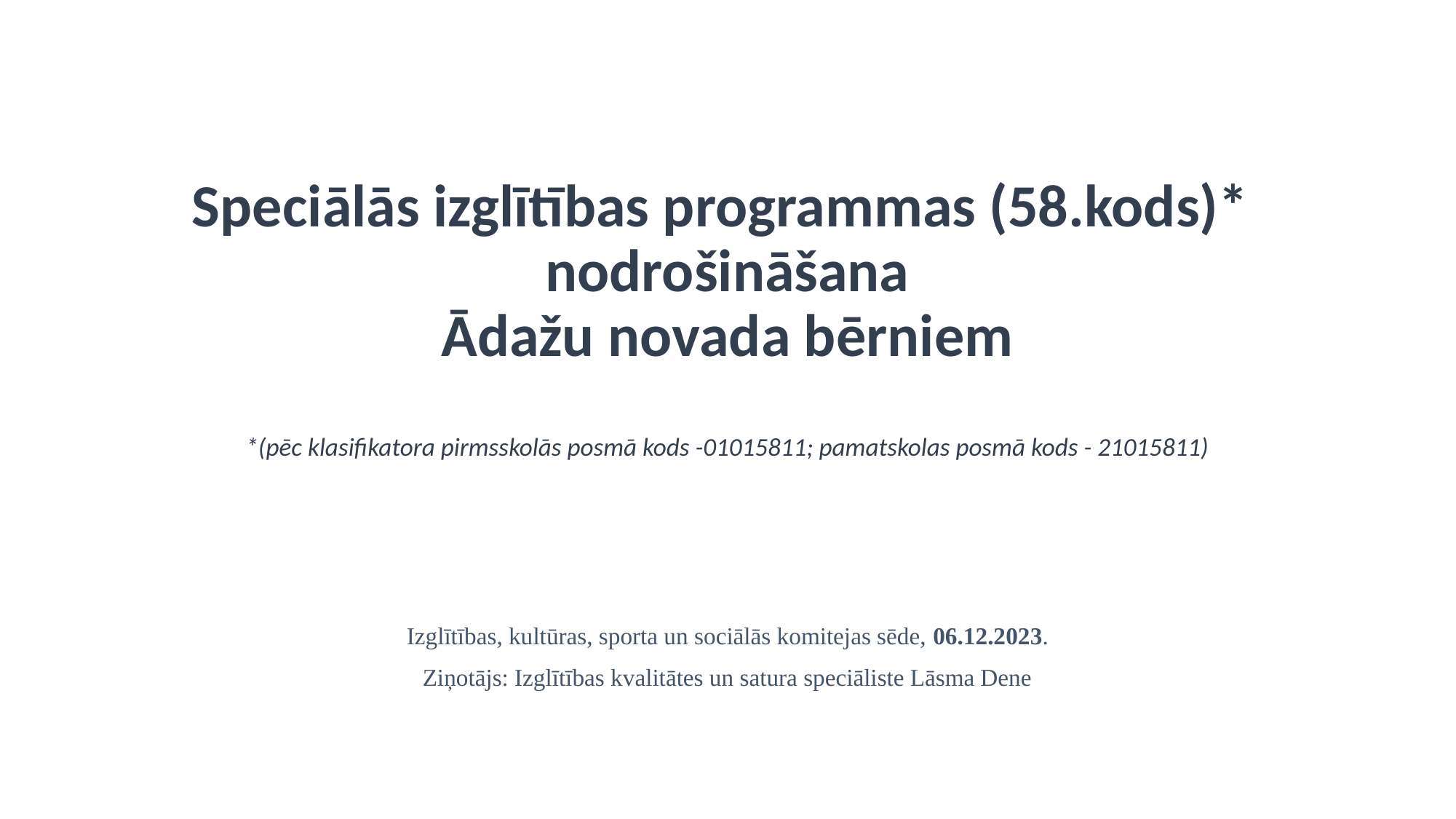

# Speciālās izglītības programmas (58.kods)* nodrošināšana Ādažu novada bērniem *(pēc klasifikatora pirmsskolās posmā kods -01015811; pamatskolas posmā kods - 21015811)
Izglītības, kultūras, sporta un sociālās komitejas sēde, 06.12.2023.
Ziņotājs: Izglītības kvalitātes un satura speciāliste Lāsma Dene